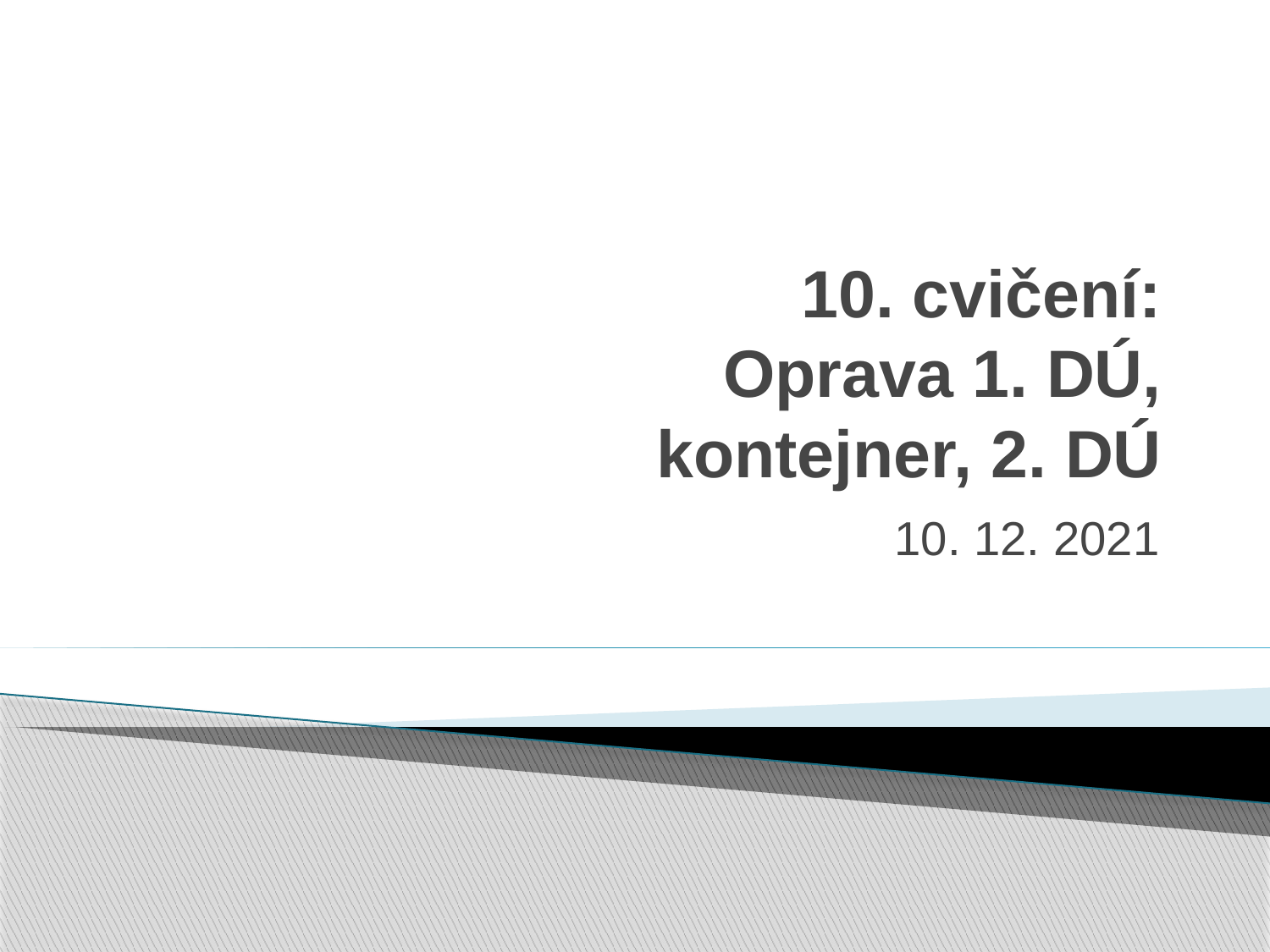

# 10. cvičení: Oprava 1. DÚ, kontejner, 2. DÚ
10. 12. 2021